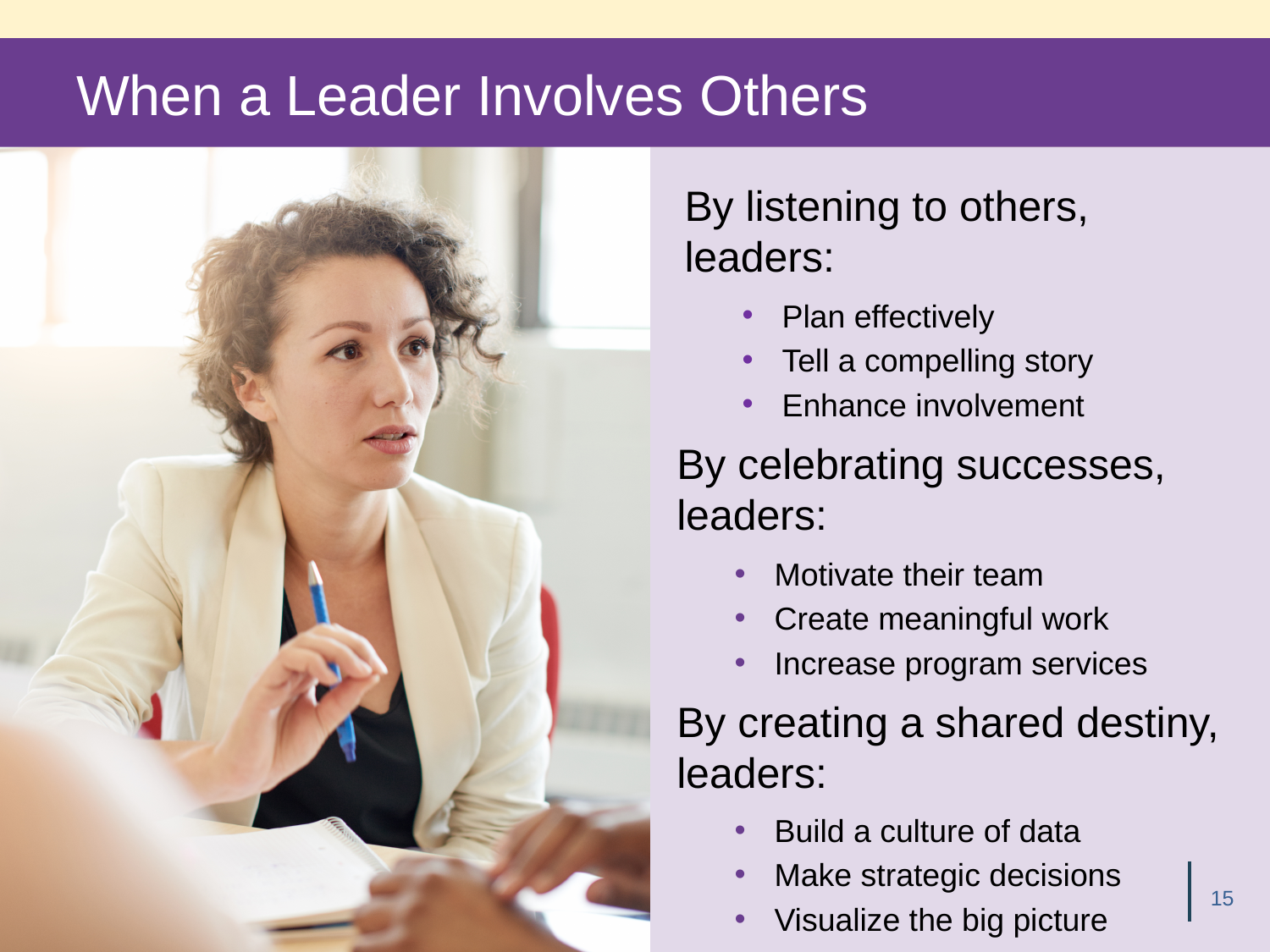

# When a Leader Involves Others
By listening to others, leaders:
Plan effectively
Tell a compelling story
Enhance involvement
By celebrating successes, leaders:
Motivate their team
Create meaningful work
Increase program services
By creating a shared destiny, leaders:
Build a culture of data
Make strategic decisions
Visualize the big picture
15